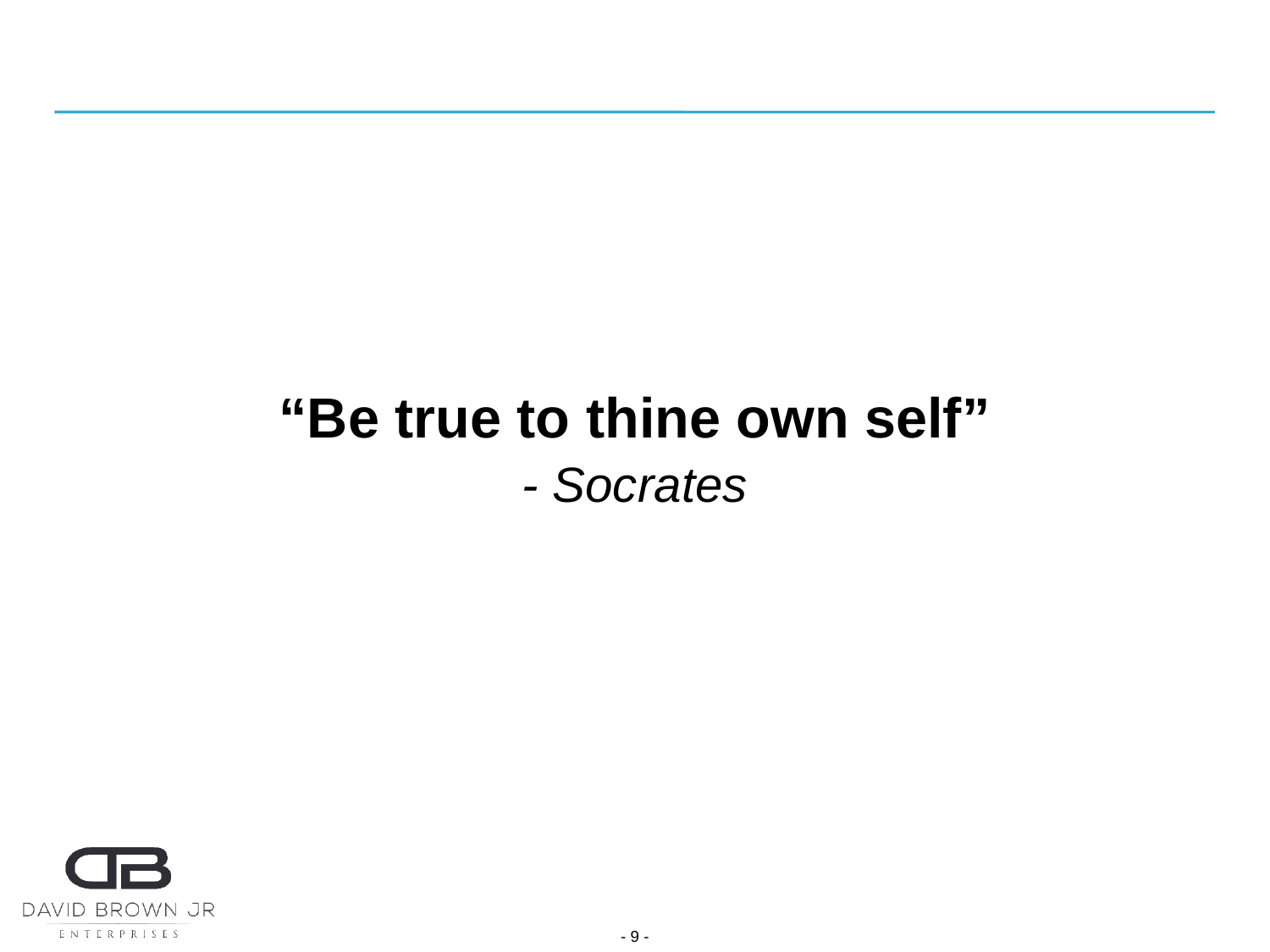

“Be true to thine own self”
- Socrates